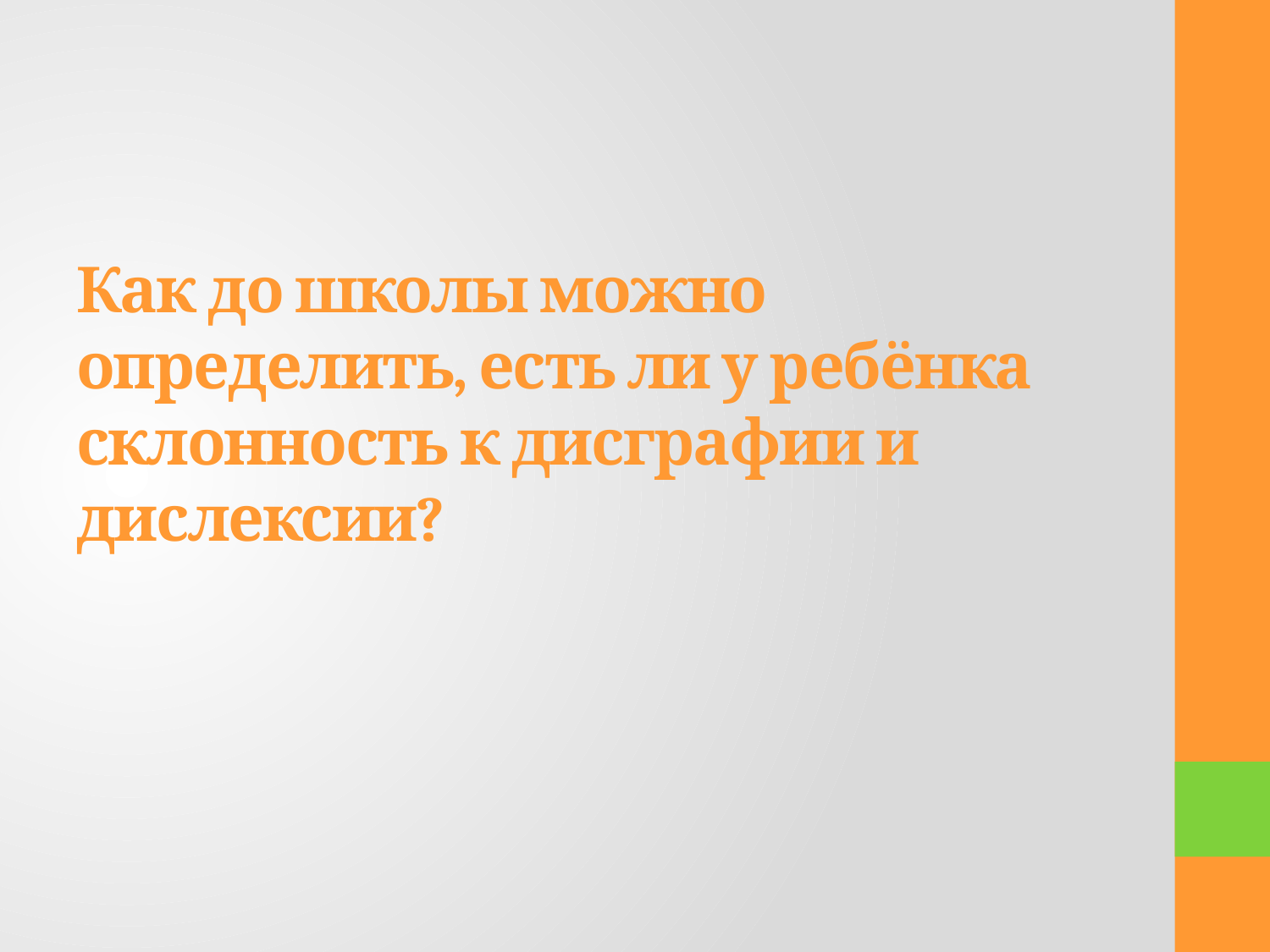

# Как до школы можно определить, есть ли у ребёнка склонность к дисграфии и дислексии?